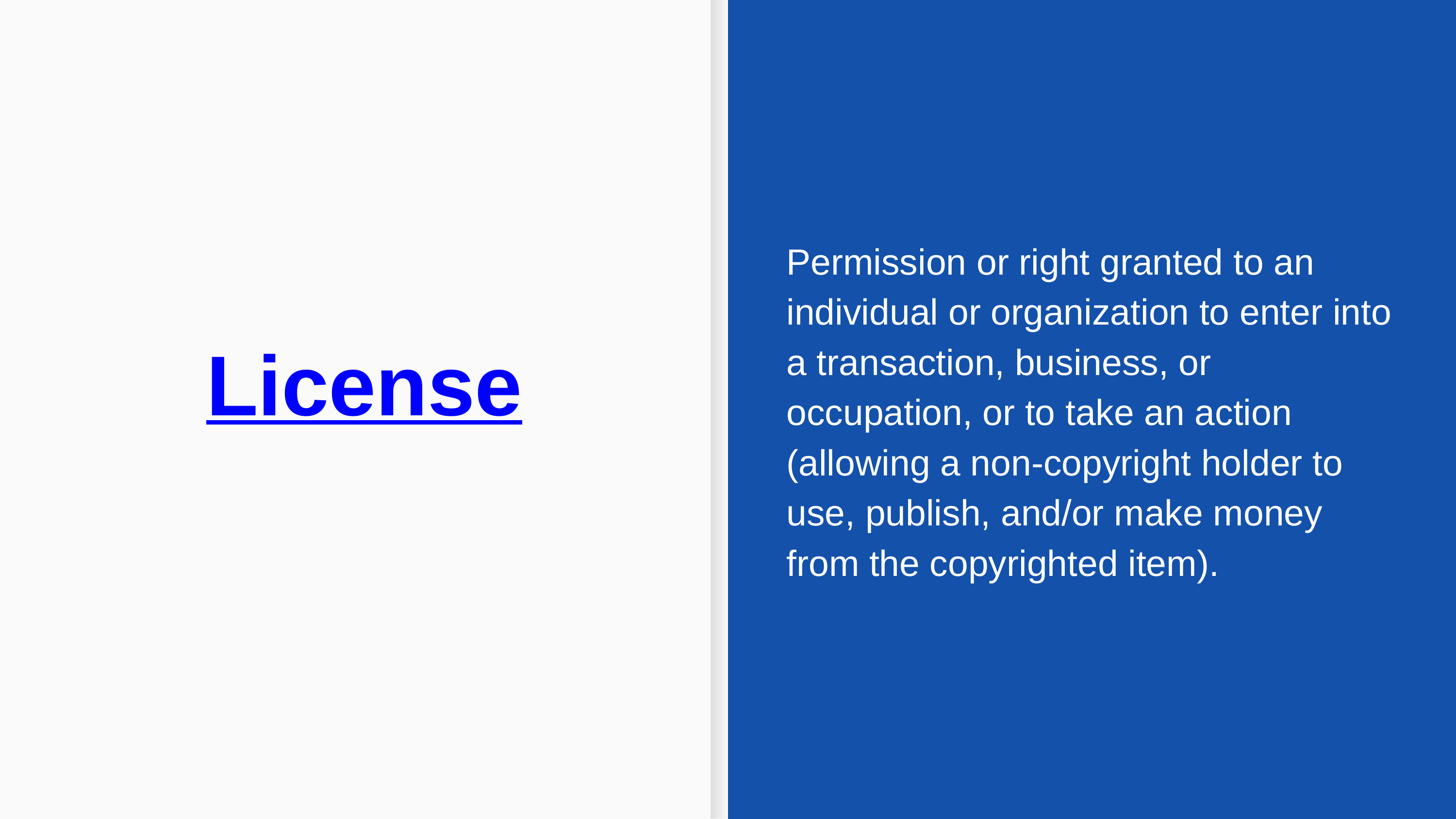

Permission or right granted to an individual or organization to enter into a transaction, business, or occupation, or to take an action (allowing a non-copyright holder to use, publish, and/or make money from the copyrighted item).

License